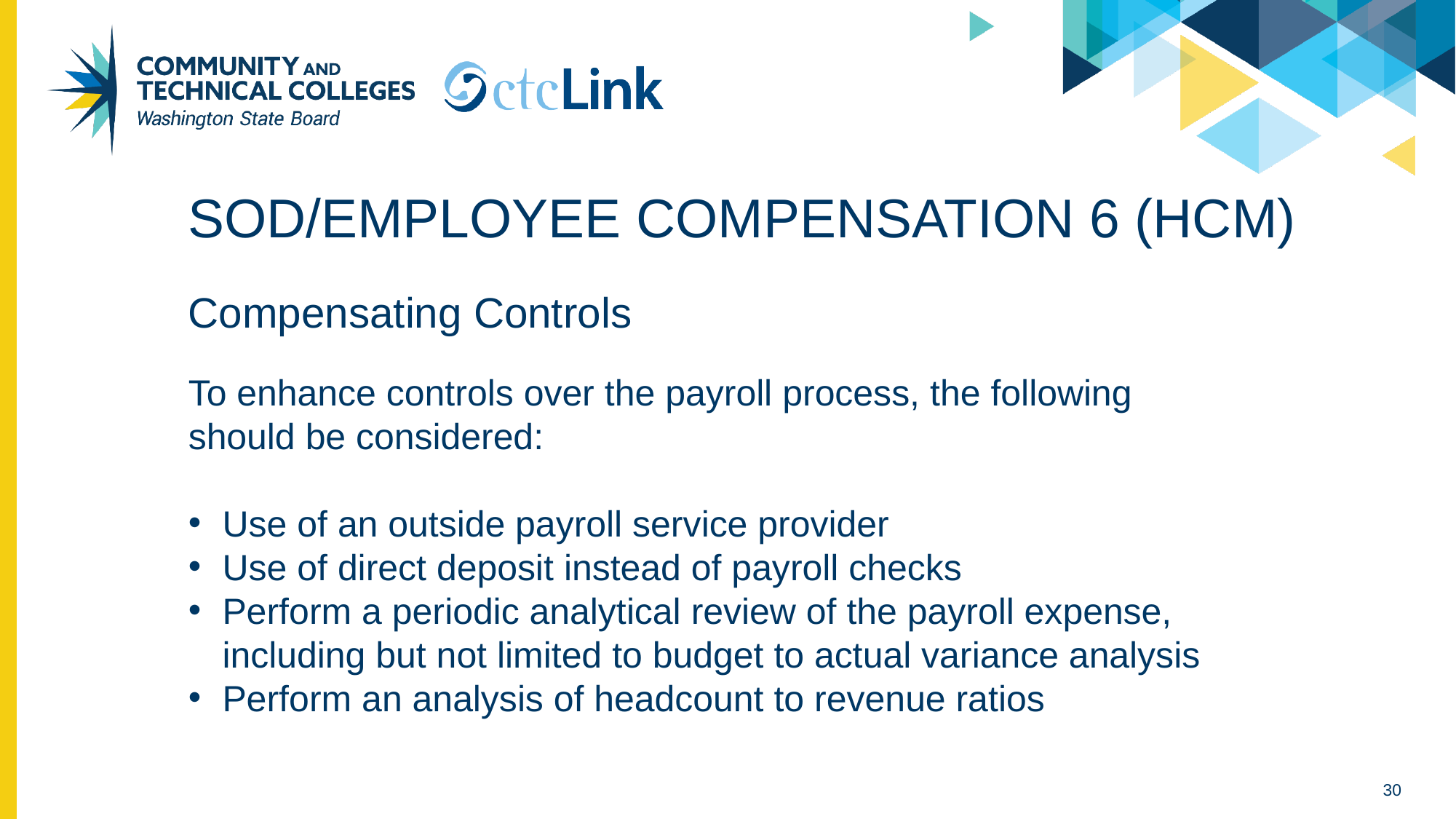

# SOD/Employee Compensation 6 (HCM)
Compensating Controls

To enhance controls over the payroll process, the following should be considered:

Use of an outside payroll service provider
Use of direct deposit instead of payroll checks
Perform a periodic analytical review of the payroll expense, including but not limited to budget to actual variance analysis
Perform an analysis of headcount to revenue ratios
30